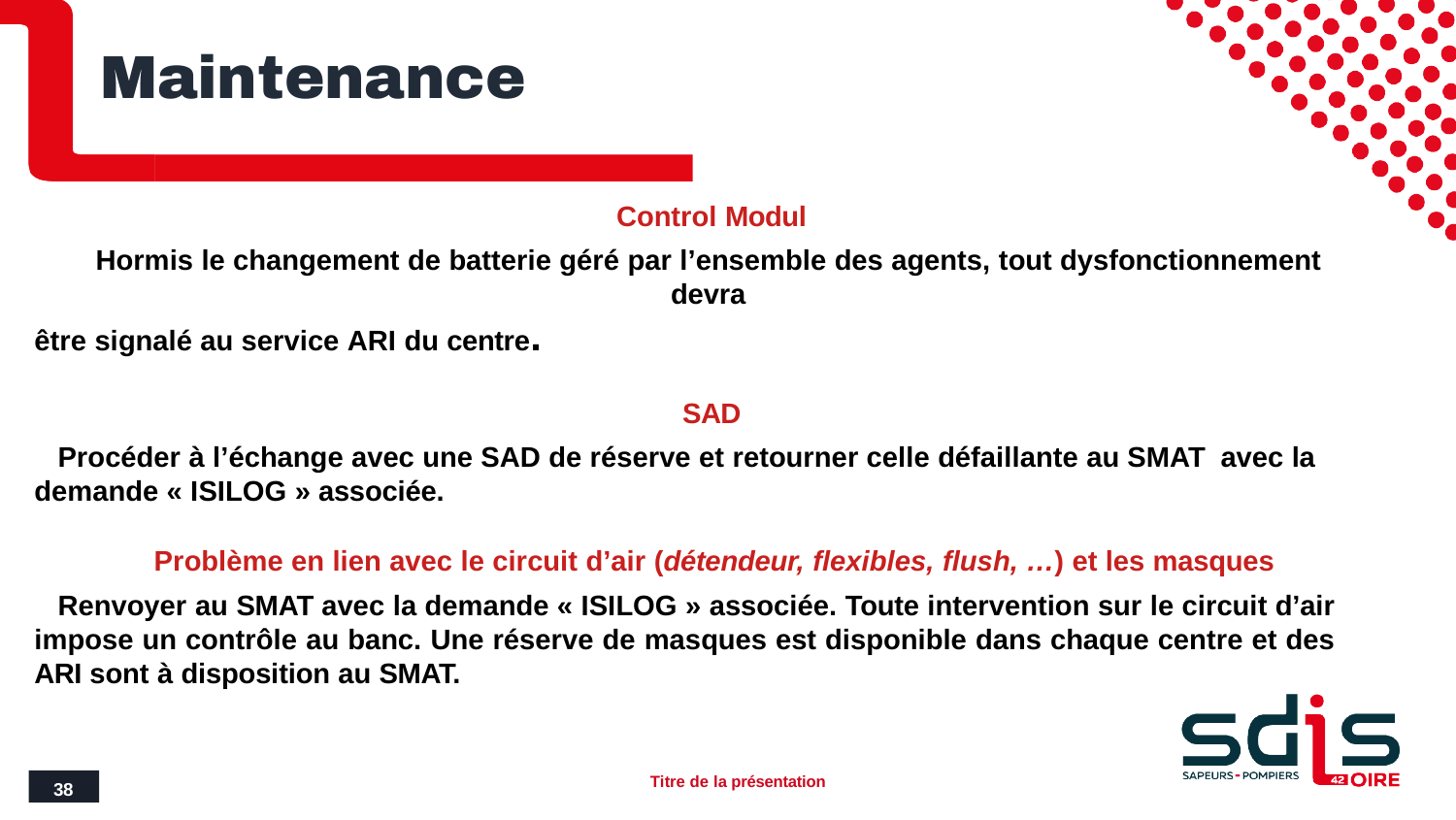

# Maintenance
Control Modul
Hormis le changement de batterie géré par l’ensemble des agents, tout dysfonctionnement devra
être signalé au service ARI du centre.

SAD
Procéder à l’échange avec une SAD de réserve et retourner celle défaillante au SMAT avec la
demande « ISILOG » associée.

Problème en lien avec le circuit d’air (détendeur, flexibles, flush, …) et les masques
Renvoyer au SMAT avec la demande « ISILOG » associée. Toute intervention sur le circuit d’air impose un contrôle au banc. Une réserve de masques est disponible dans chaque centre et des ARI sont à disposition au SMAT.

Titre de la présentation
38